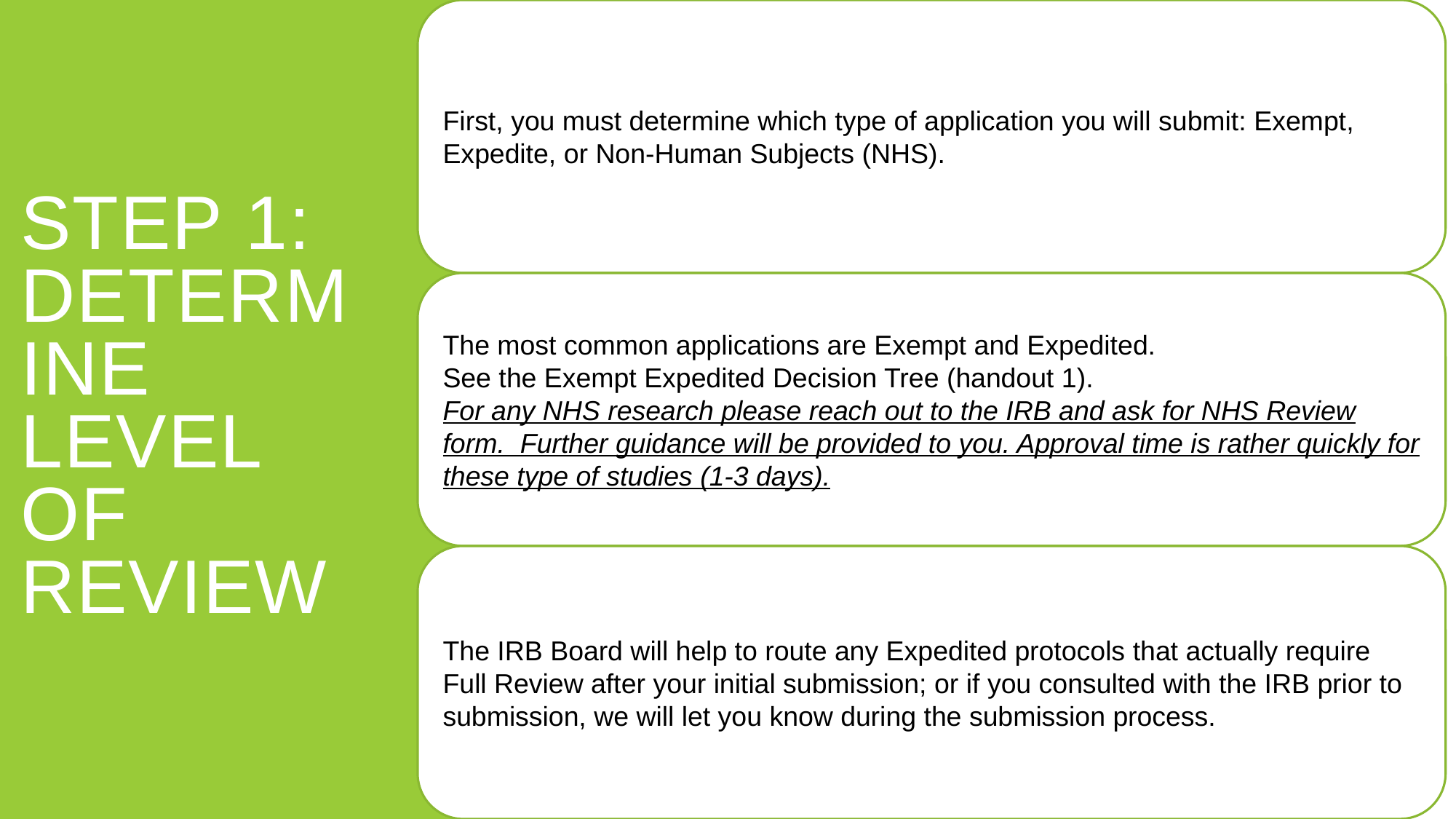

First, you must determine which type of application you will submit: Exempt, Expedite, or Non-Human Subjects (NHS).
The most common applications are Exempt and Expedited.
See the Exempt Expedited Decision Tree (handout 1).
For any NHS research please reach out to the IRB and ask for NHS Review form.  Further guidance will be provided to you. Approval time is rather quickly for these type of studies (1-3 days).
The IRB Board will help to route any Expedited protocols that actually require Full Review after your initial submission; or if you consulted with the IRB prior to submission, we will let you know during the submission process.
# Step 1: Determine Level of Review